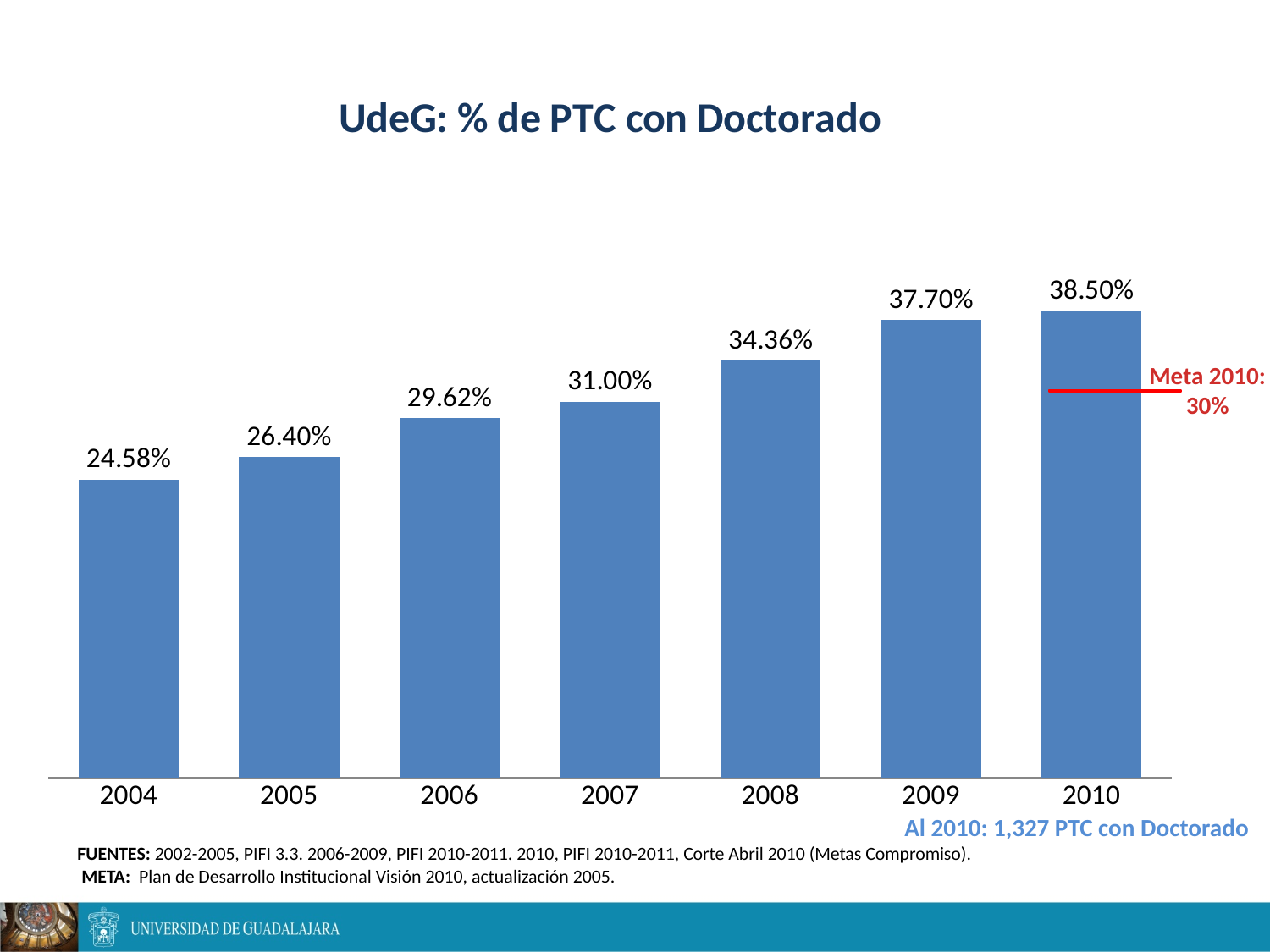

### Chart: UdeG: % de PTC con Doctorado

| Category | % de PTC con Doctorado |
|---|---|
| 2004 | 0.2457526669300672 |
| 2005 | 0.2640117994100295 |
| 2006 | 0.2961826857532411 |
| 2007 | 0.30996647363608953 |
| 2008 | 0.3436176648517848 |
| 2009 | 0.3769744835966003 |
| 2010 | 0.3850364963503674 |
Meta 2010: 30%

Al 2010: 1,327 PTC con Doctorado
FUENTES: 2002-2005, PIFI 3.3. 2006-2009, PIFI 2010-2011. 2010, PIFI 2010-2011, Corte Abril 2010 (Metas Compromiso).
 META:  Plan de Desarrollo Institucional Visión 2010, actualización 2005.